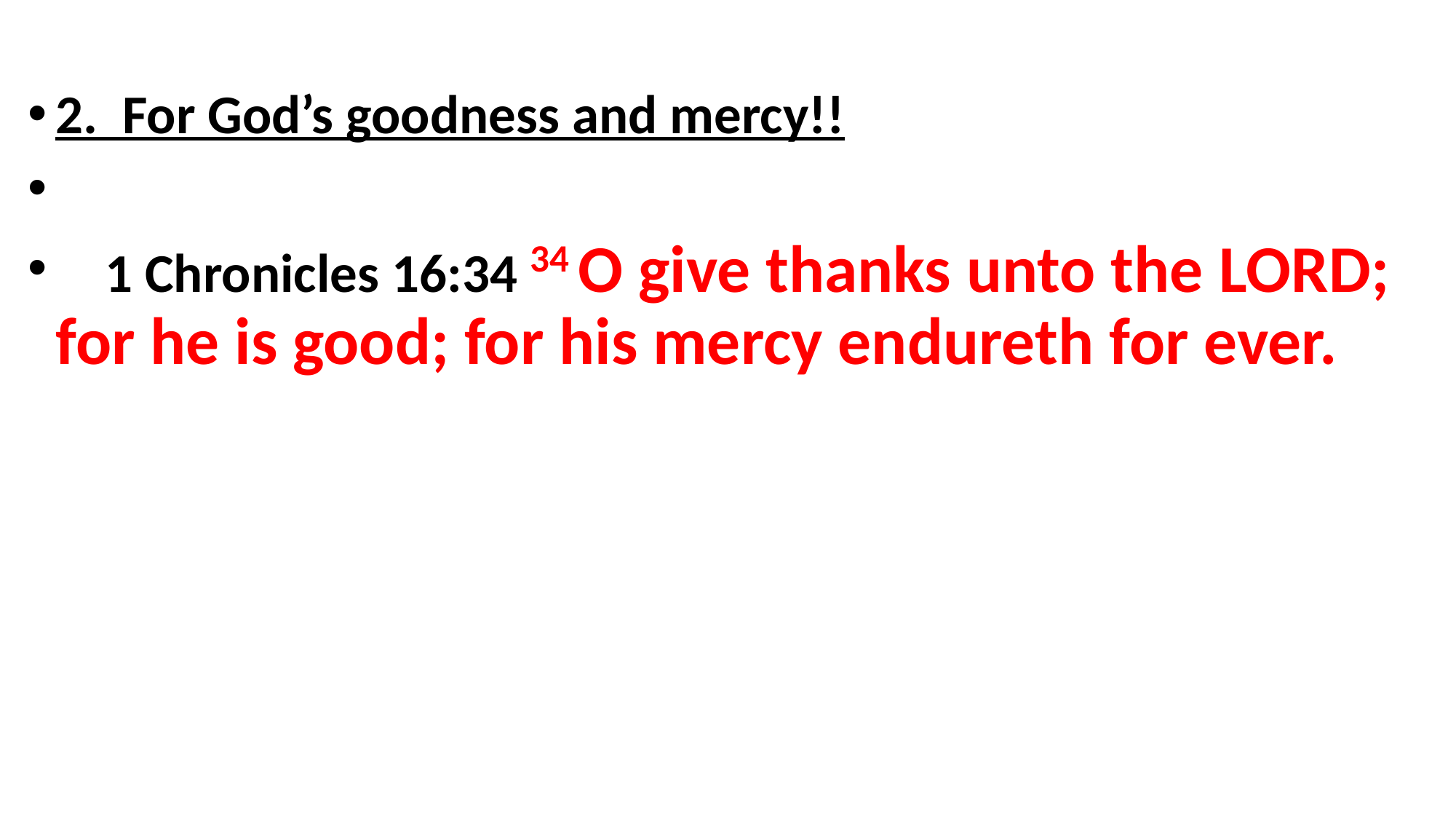

2.  For God’s goodness and mercy!!

    1 Chronicles 16:34 34 O give thanks unto the Lord; for he is good; for his mercy endureth for ever.